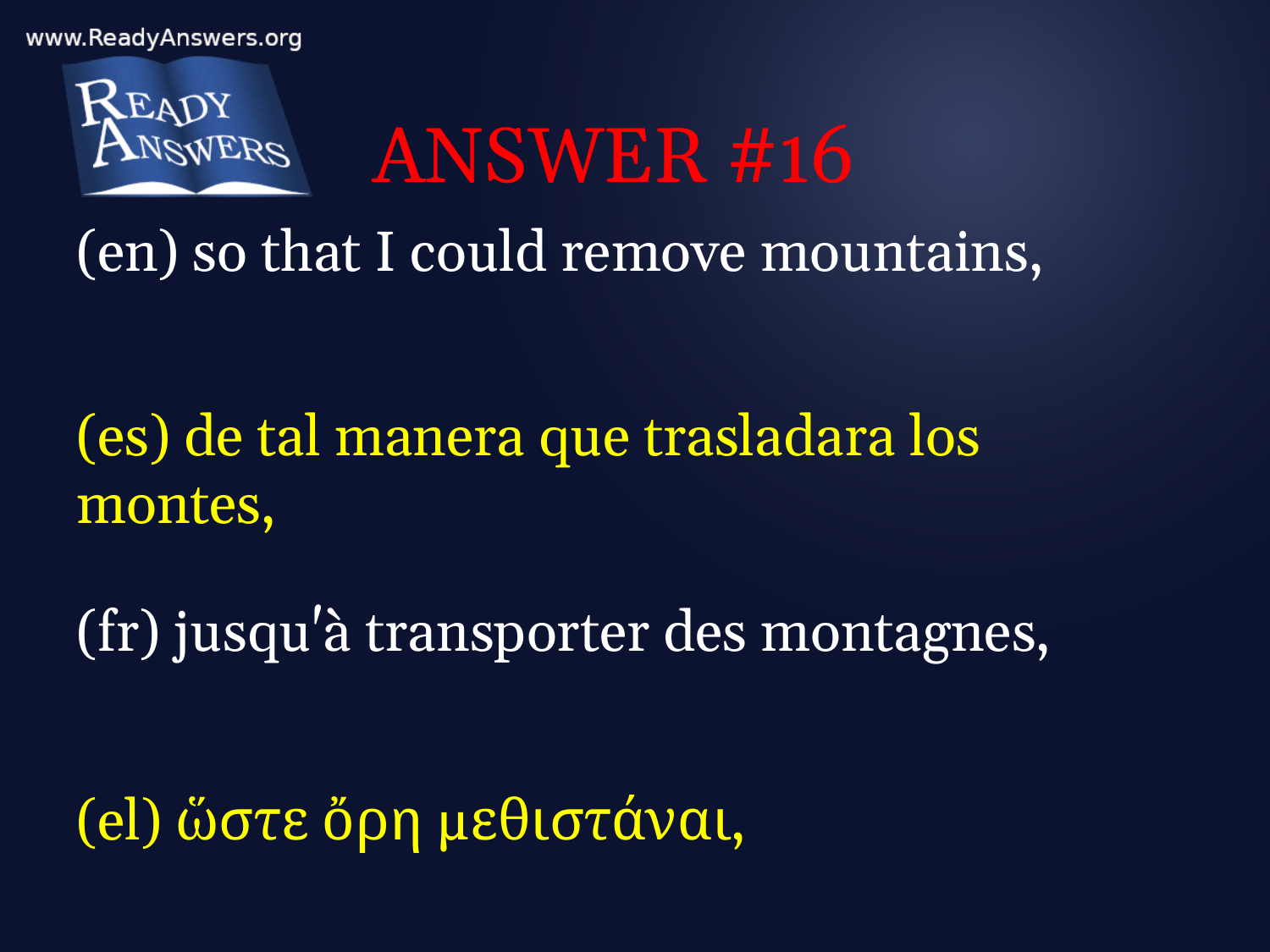

# ANSWER #16
(en) so that I could remove mountains,
(es) de tal manera que trasladara los montes,
(fr) jusqu'à transporter des montagnes,
(el) ὥστε ὄρη μεθιστάναι,